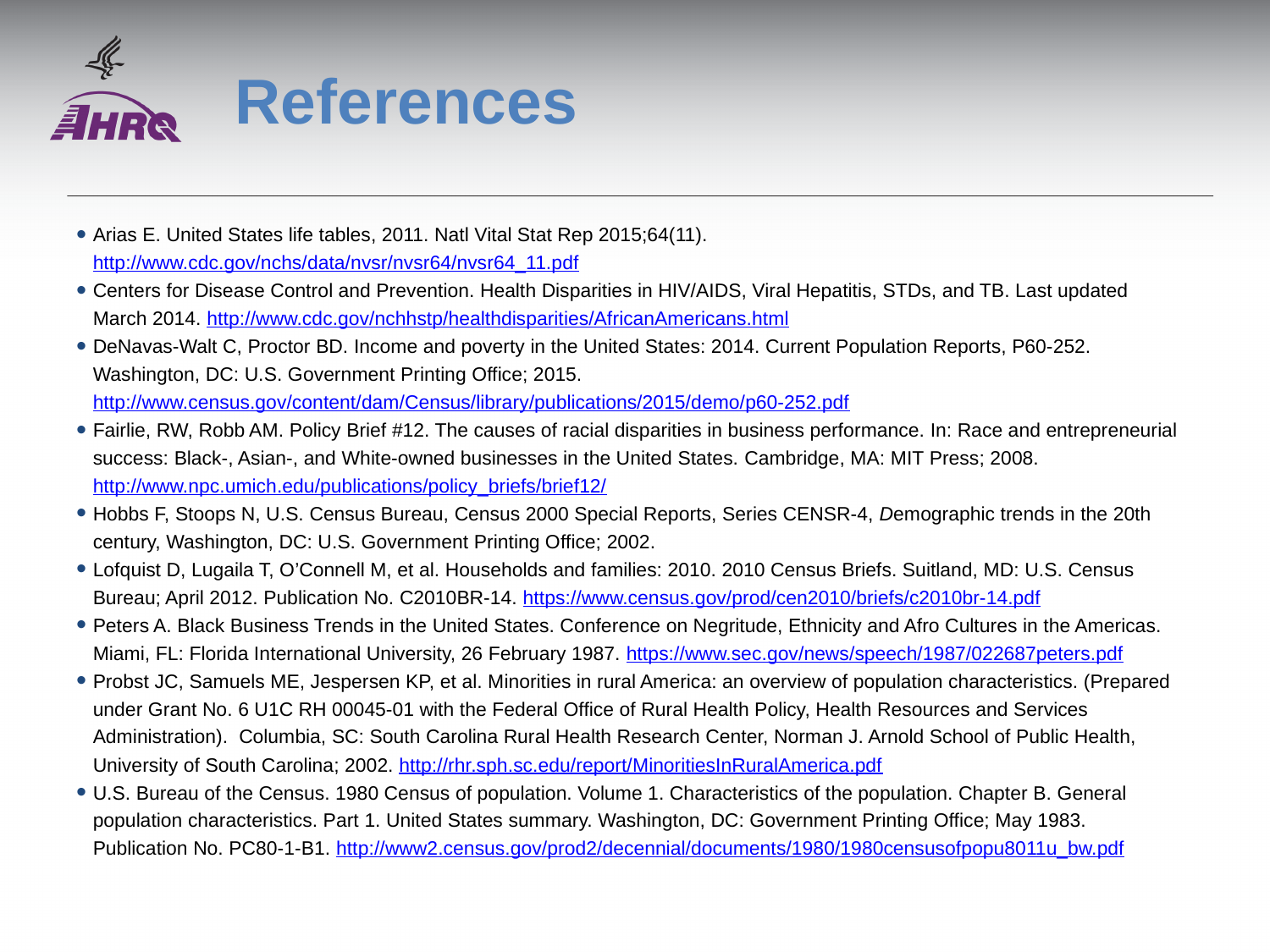

# References
Arias E. United States life tables, 2011. Natl Vital Stat Rep 2015;64(11). http://www.cdc.gov/nchs/data/nvsr/nvsr64/nvsr64_11.pdf
Centers for Disease Control and Prevention. Health Disparities in HIV/AIDS, Viral Hepatitis, STDs, and TB. Last updated March 2014. http://www.cdc.gov/nchhstp/healthdisparities/AfricanAmericans.html
DeNavas-Walt C, Proctor BD. Income and poverty in the United States: 2014. Current Population Reports, P60-252. Washington, DC: U.S. Government Printing Office; 2015. http://www.census.gov/content/dam/Census/library/publications/2015/demo/p60-252.pdf
Fairlie, RW, Robb AM. Policy Brief #12. The causes of racial disparities in business performance. In: Race and entrepreneurial success: Black-, Asian-, and White-owned businesses in the United States. Cambridge, MA: MIT Press; 2008. http://www.npc.umich.edu/publications/policy_briefs/brief12/
Hobbs F, Stoops N, U.S. Census Bureau, Census 2000 Special Reports, Series CENSR-4, Demographic trends in the 20th century, Washington, DC: U.S. Government Printing Office; 2002.
Lofquist D, Lugaila T, O’Connell M, et al. Households and families: 2010. 2010 Census Briefs. Suitland, MD: U.S. Census Bureau; April 2012. Publication No. C2010BR-14. https://www.census.gov/prod/cen2010/briefs/c2010br-14.pdf
Peters A. Black Business Trends in the United States. Conference on Negritude, Ethnicity and Afro Cultures in the Americas. Miami, FL: Florida International University, 26 February 1987. https://www.sec.gov/news/speech/1987/022687peters.pdf
Probst JC, Samuels ME, Jespersen KP, et al. Minorities in rural America: an overview of population characteristics. (Prepared under Grant No. 6 U1C RH 00045-01 with the Federal Office of Rural Health Policy, Health Resources and Services Administration).  Columbia, SC: South Carolina Rural Health Research Center, Norman J. Arnold School of Public Health, University of South Carolina; 2002. http://rhr.sph.sc.edu/report/MinoritiesInRuralAmerica.pdf
U.S. Bureau of the Census. 1980 Census of population. Volume 1. Characteristics of the population. Chapter B. General population characteristics. Part 1. United States summary. Washington, DC: Government Printing Office; May 1983. Publication No. PC80-1-B1. http://www2.census.gov/prod2/decennial/documents/1980/1980censusofpopu8011u_bw.pdf